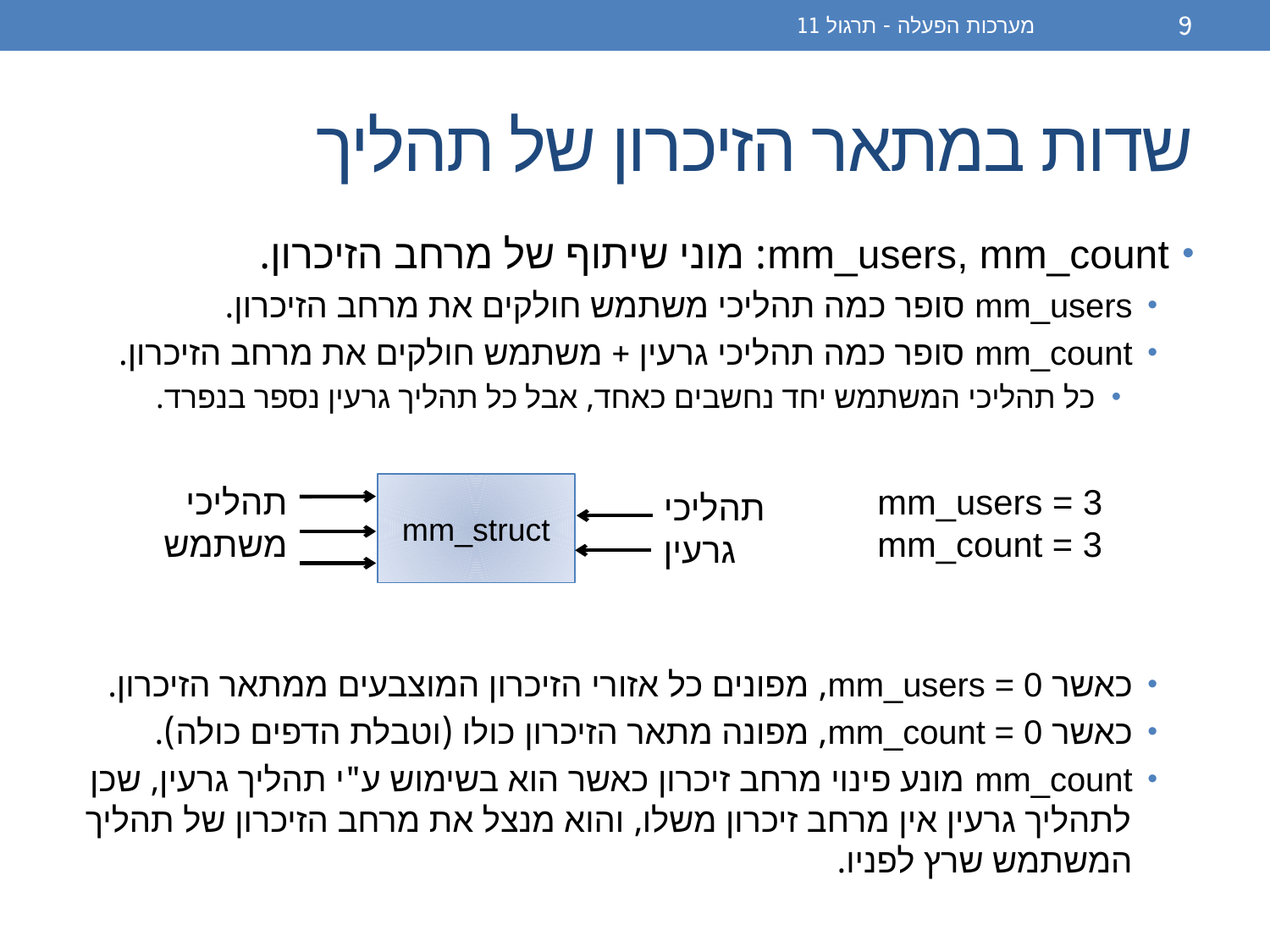

מערכות הפעלה - תרגול 11
9
# שדות במתאר הזיכרון של תהליך
mm_users, mm_count: מוני שיתוף של מרחב הזיכרון.
mm_users סופר כמה תהליכי משתמש חולקים את מרחב הזיכרון.
mm_count סופר כמה תהליכי גרעין + משתמש חולקים את מרחב הזיכרון.
כל תהליכי המשתמש יחד נחשבים כאחד, אבל כל תהליך גרעין נספר בנפרד.

כאשר mm_users = 0, מפונים כל אזורי הזיכרון המוצבעים ממתאר הזיכרון.
כאשר mm_count = 0, מפונה מתאר הזיכרון כולו (וטבלת הדפים כולה).
mm_count מונע פינוי מרחב זיכרון כאשר הוא בשימוש ע"י תהליך גרעין, שכן לתהליך גרעין אין מרחב זיכרון משלו, והוא מנצל את מרחב הזיכרון של תהליך המשתמש שרץ לפניו.
תהליכי משתמש
mm_struct
mm_users = 3
mm_count = 3
תהליכי גרעין